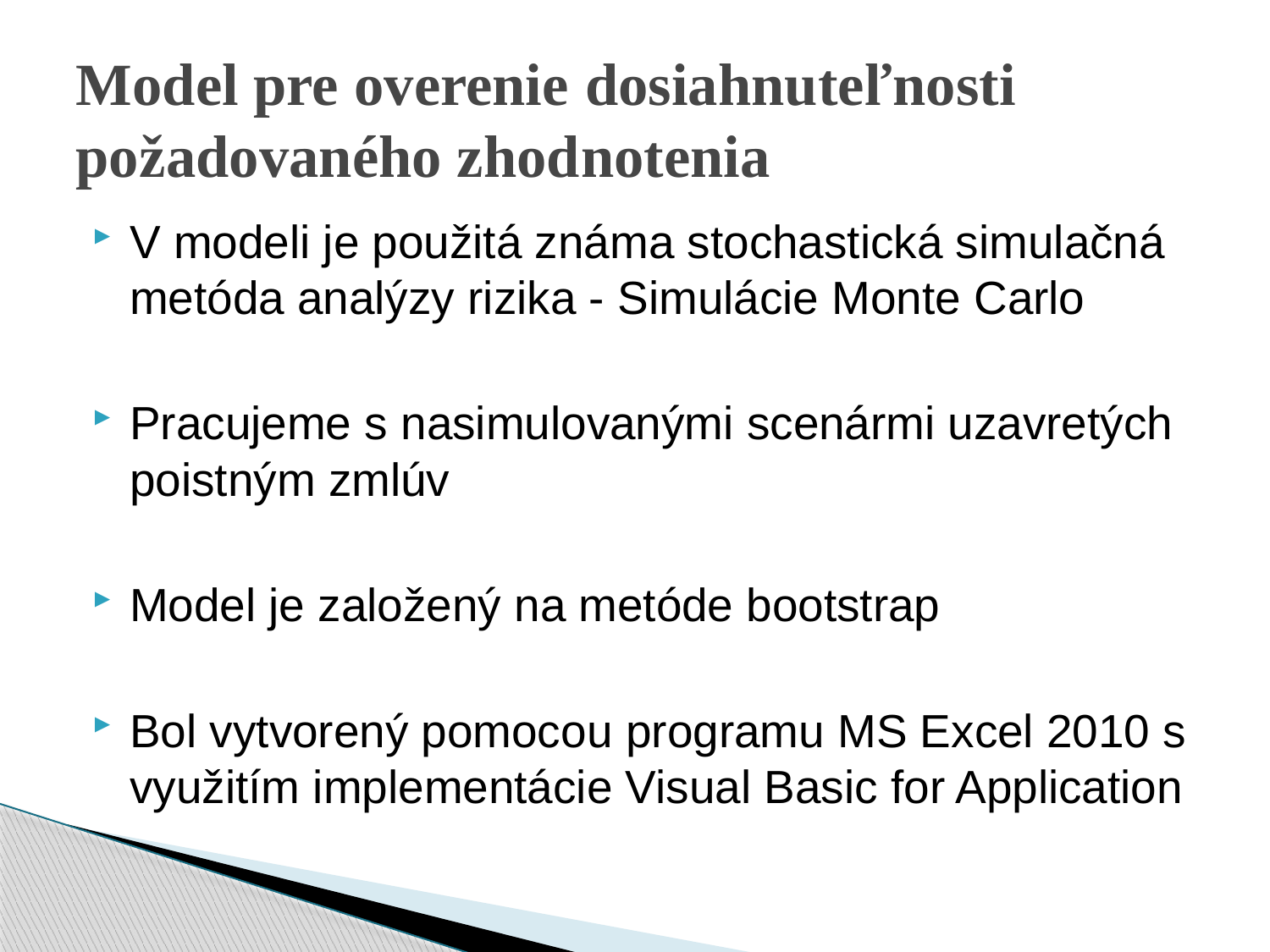

# Model pre overenie dosiahnuteľnosti požadovaného zhodnotenia
V modeli je použitá známa stochastická simulačná metóda analýzy rizika - Simulácie Monte Carlo

Pracujeme s nasimulovanými scenármi uzavretých poistným zmlúv

Model je založený na metóde bootstrap

Bol vytvorený pomocou programu MS Excel 2010 s využitím implementácie Visual Basic for Application